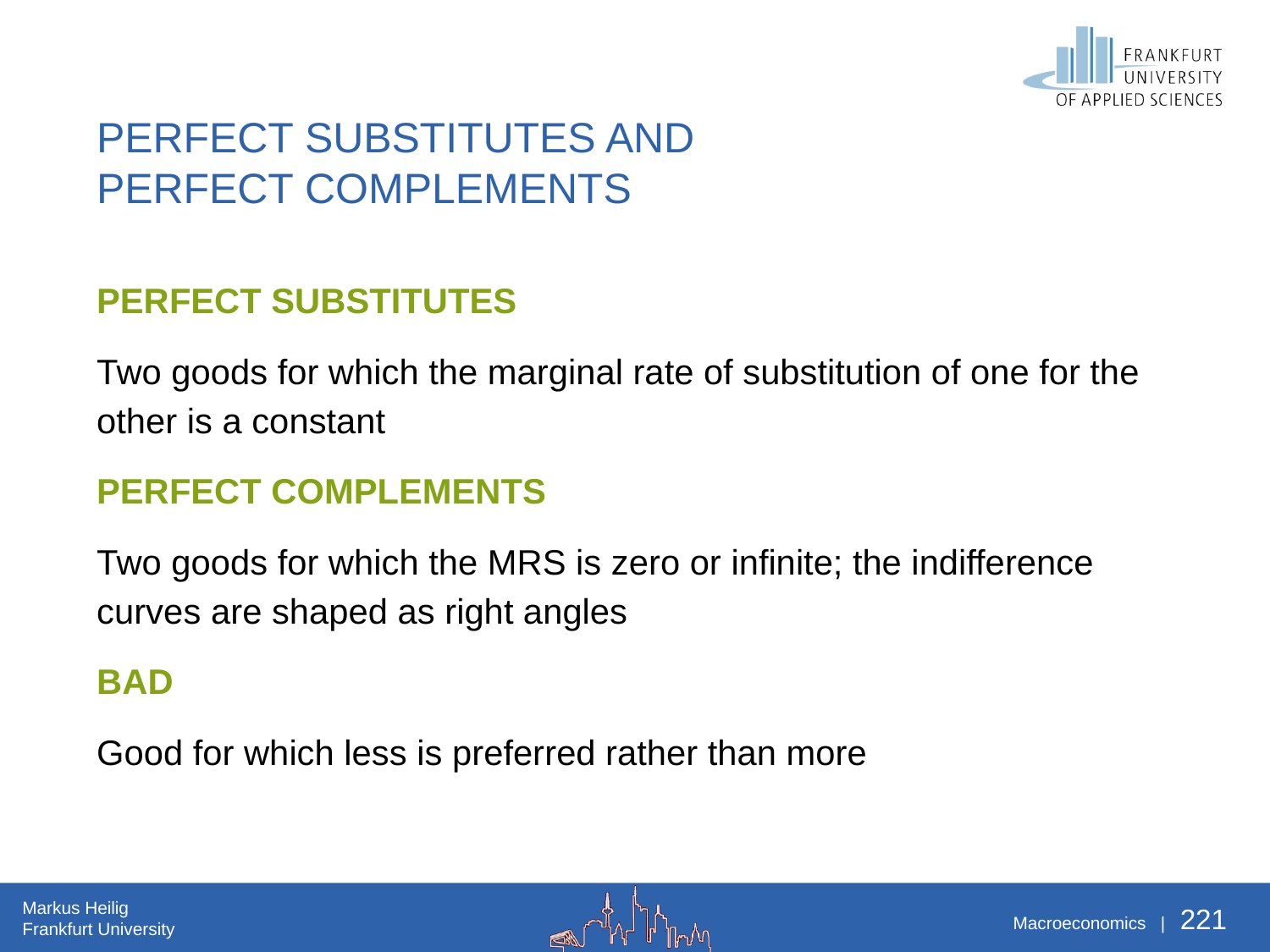

# Perfect substitutes and perfect complements
Perfect substitutes
Two goods for which the marginal rate of substitution of one for the other is a constant
Perfect complements
Two goods for which the MRS is zero or infinite; the indifference curves are shaped as right angles
Bad
Good for which less is preferred rather than more